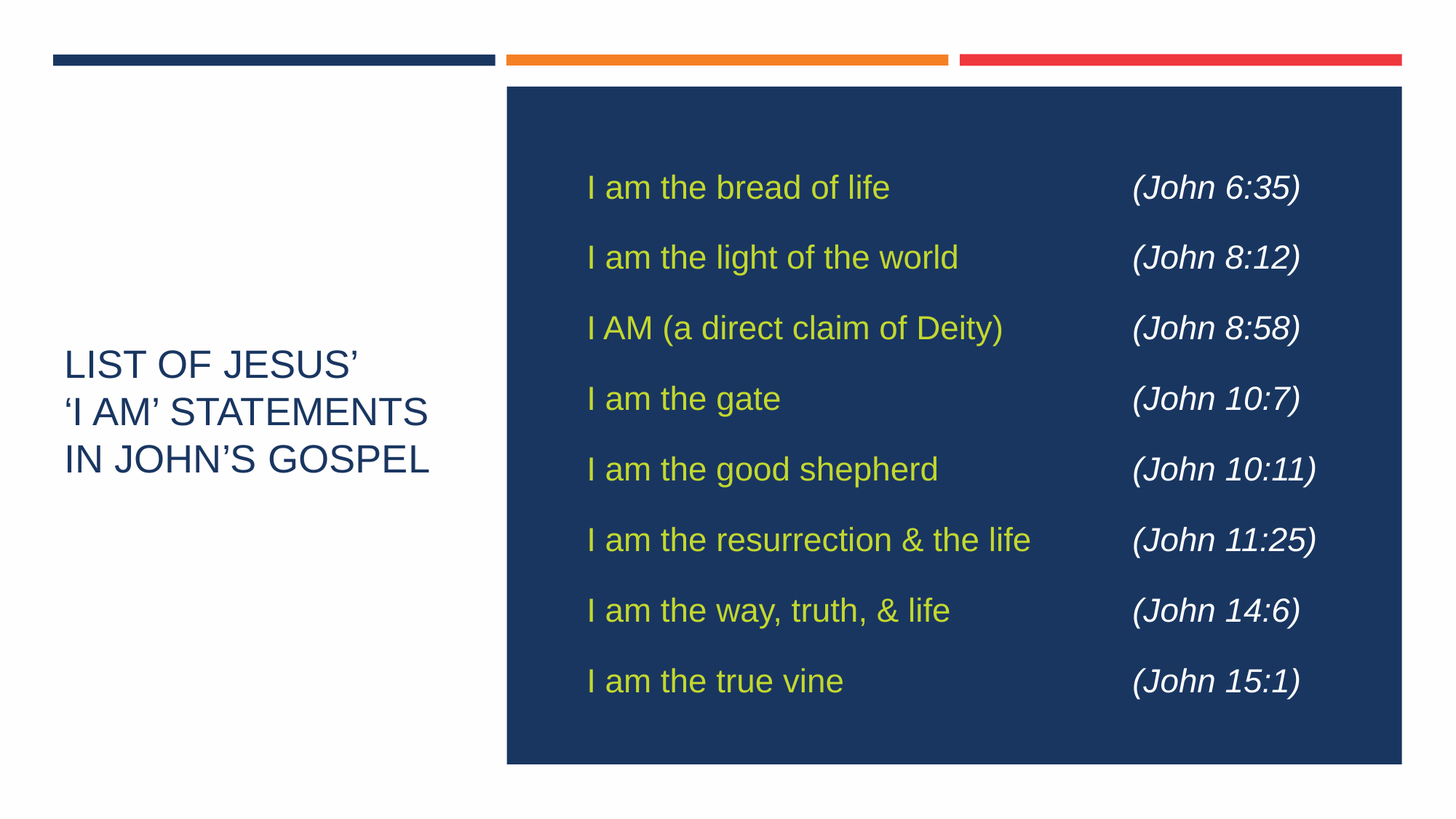

# LIST OF JESUS’ ‘I AM’ STATEMENTS IN JOHN’S GOSPEL
I am the bread of life			(John 6:35)
I am the light of the world		(John 8:12)
I AM (a direct claim of Deity)		(John 8:58)
I am the gate				(John 10:7)
I am the good shepherd		(John 10:11)
I am the resurrection & the life	(John 11:25)
I am the way, truth, & life		(John 14:6)
I am the true vine			(John 15:1)